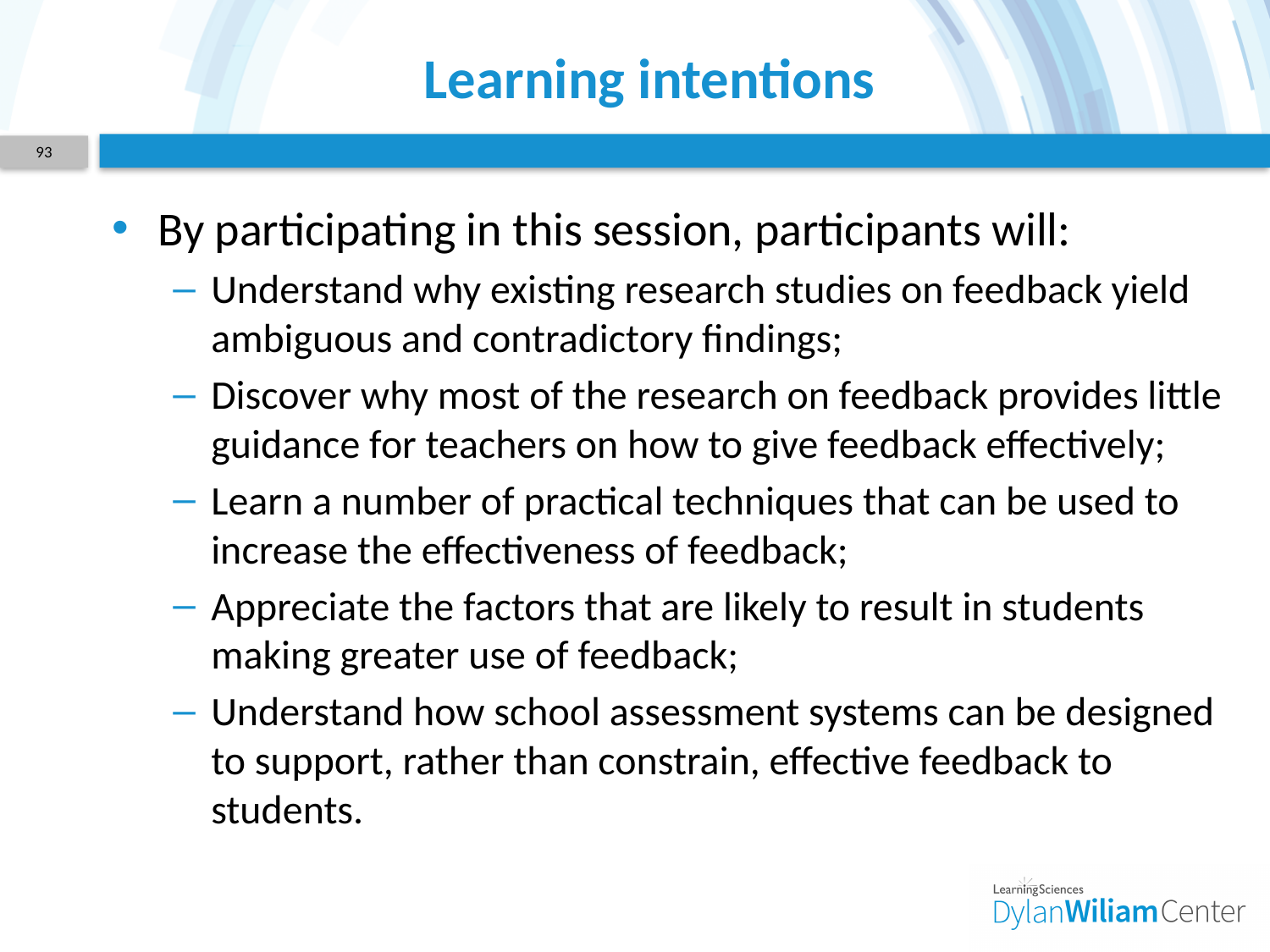

# Learning intentions
93
By participating in this session, participants will:
Understand why existing research studies on feedback yield ambiguous and contradictory findings;
Discover why most of the research on feedback provides little guidance for teachers on how to give feedback effectively;
Learn a number of practical techniques that can be used to increase the effectiveness of feedback;
Appreciate the factors that are likely to result in students making greater use of feedback;
Understand how school assessment systems can be designed to support, rather than constrain, effective feedback to students.